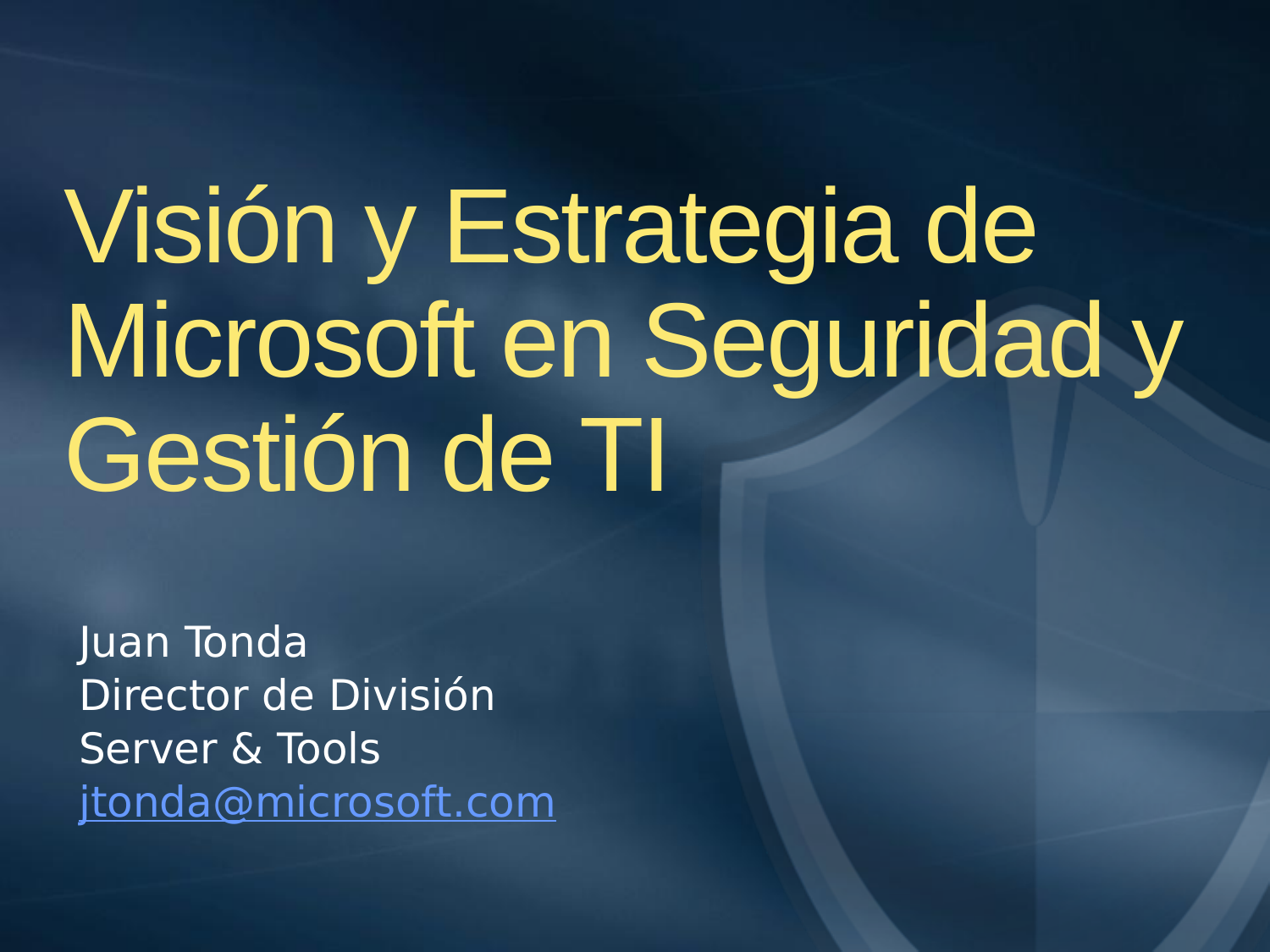

Visión y Estrategia de Microsoft en Seguridad y Gestión de TI
Juan Tonda
Director de División
Server & Tools
jtonda@microsoft.com